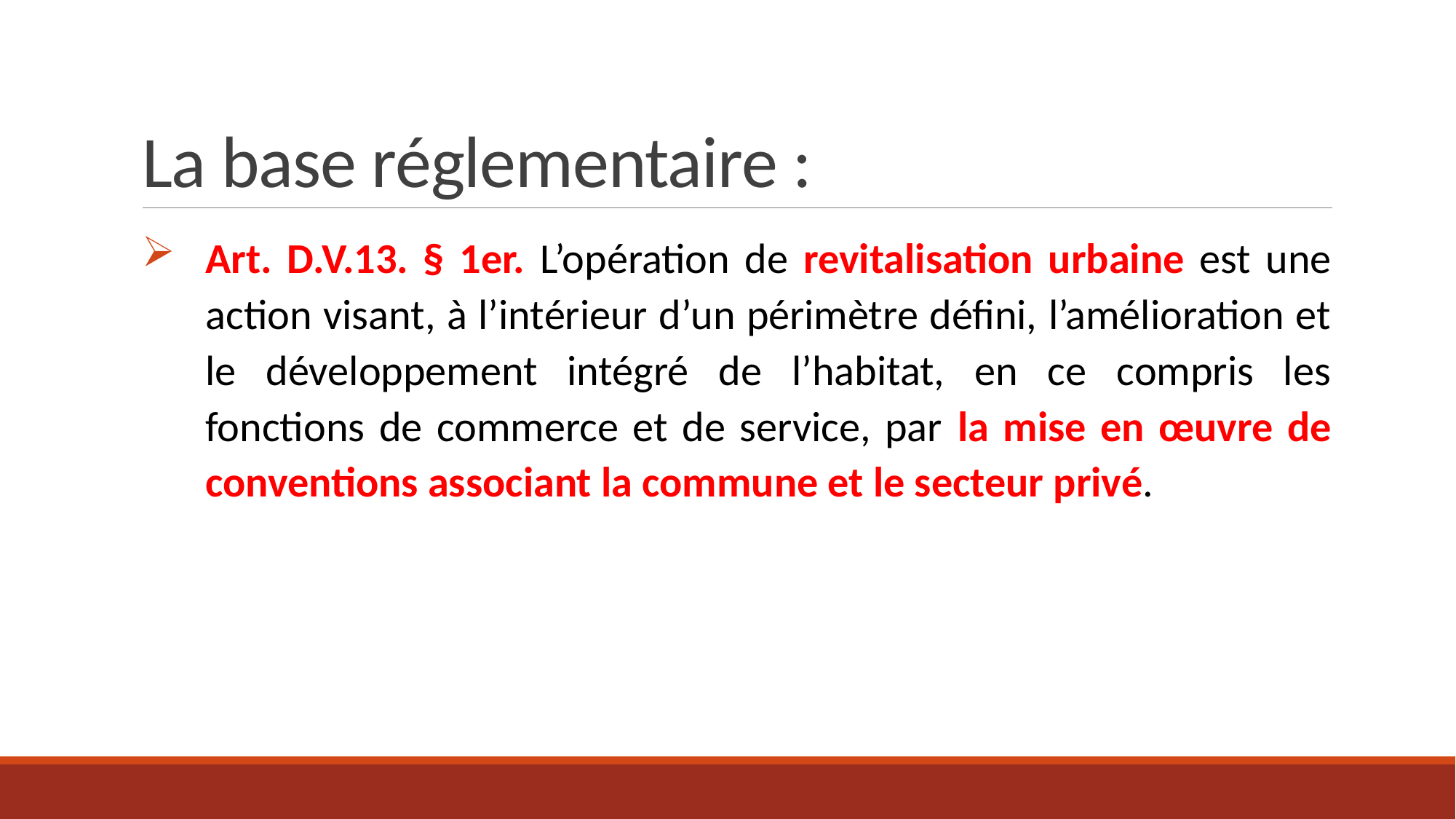

# La base réglementaire :
Art. D.V.13. § 1er. L’opération de revitalisation urbaine est une action visant, à l’intérieur d’un périmètre défini, l’amélioration et le développement intégré de l’habitat, en ce compris les fonctions de commerce et de service, par la mise en œuvre de conventions associant la commune et le secteur privé.